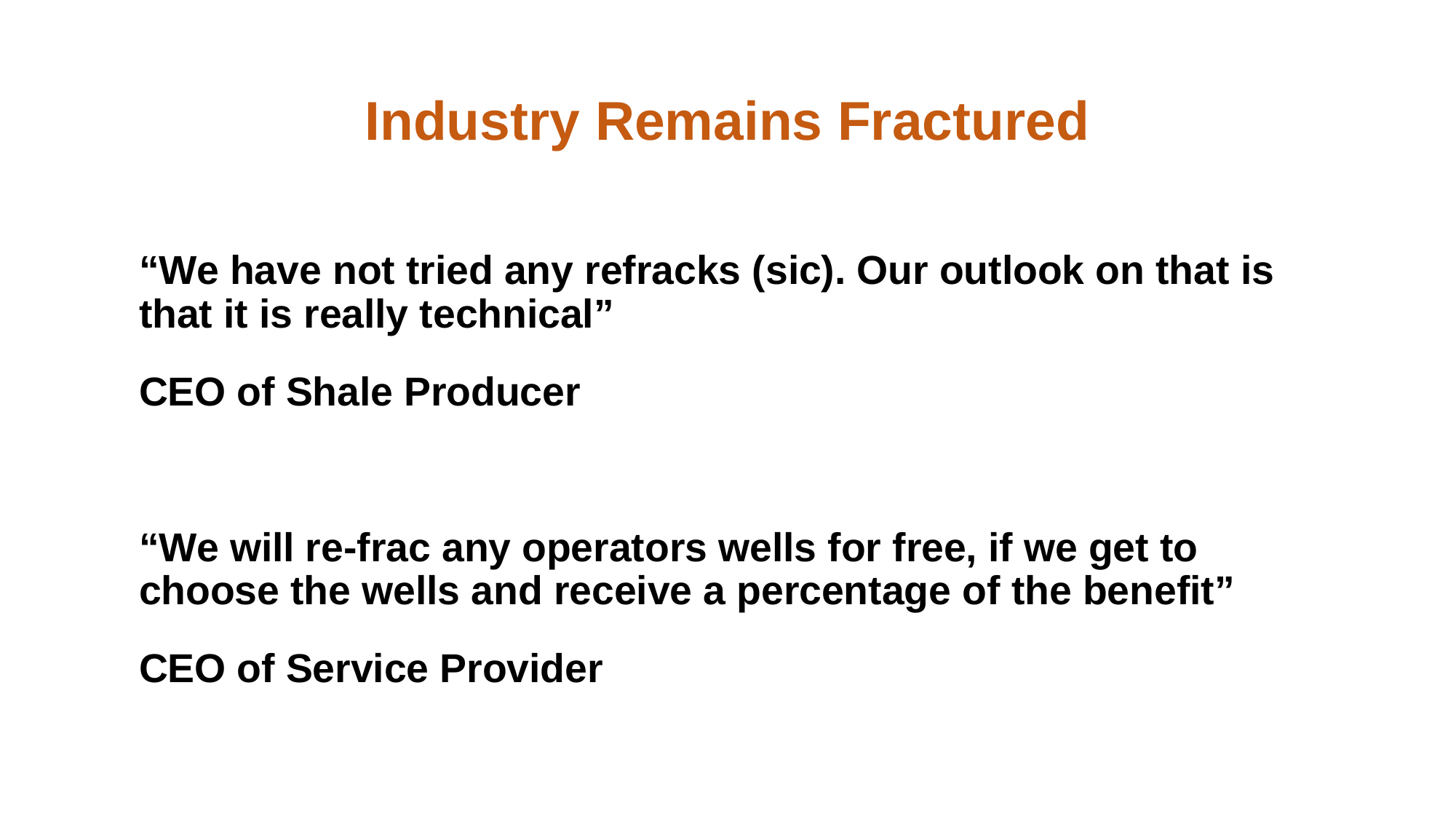

# Industry Remains Fractured
“We have not tried any refracks (sic). Our outlook on that is that it is really technical”
CEO of Shale Producer

“We will re-frac any operators wells for free, if we get to choose the wells and receive a percentage of the benefit”
CEO of Service Provider